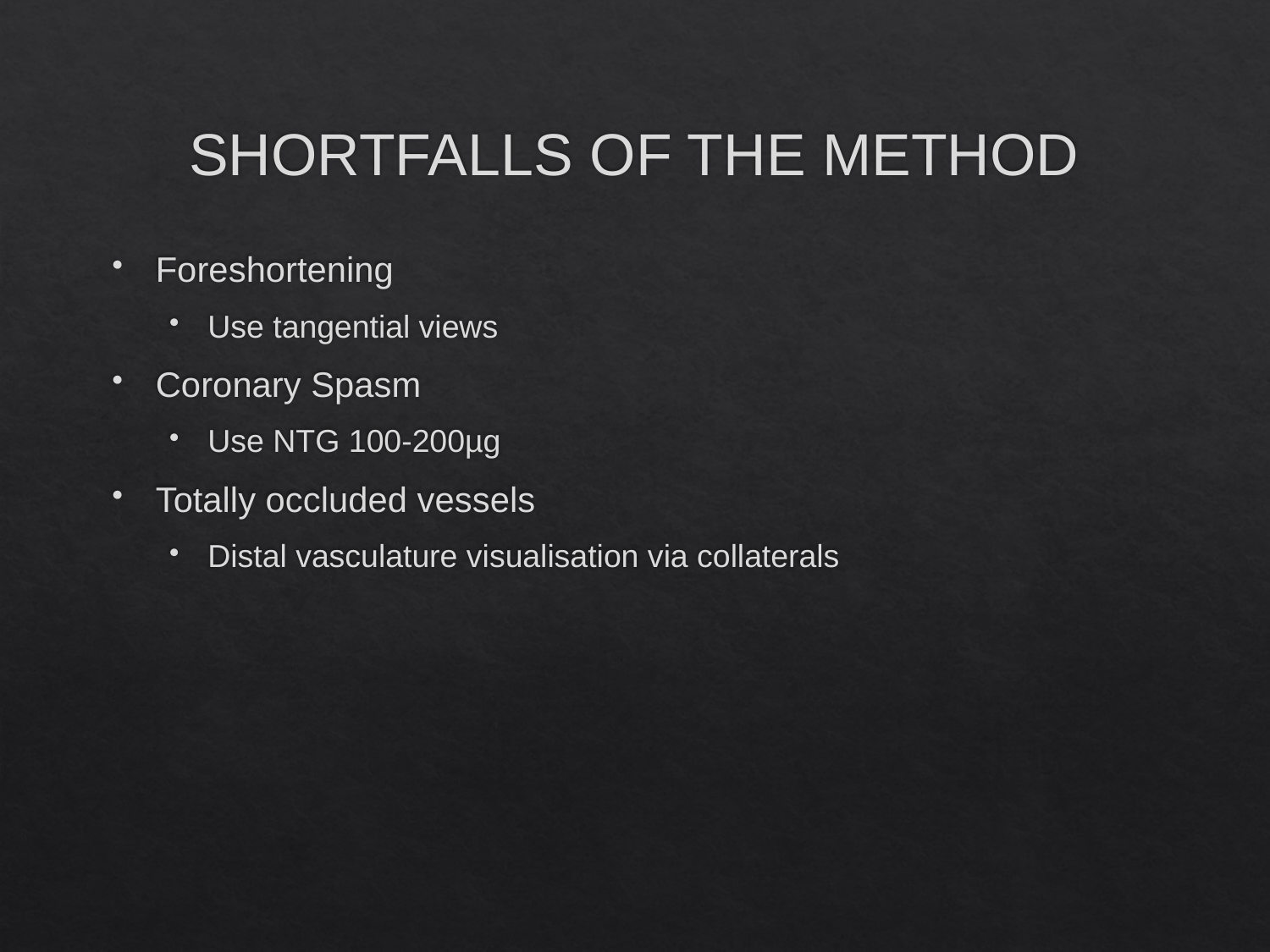

# SHORTFALLS OF THE METHOD
Foreshortening
Use tangential views
Coronary Spasm
Use NTG 100-200µg
Totally occluded vessels
Distal vasculature visualisation via collaterals